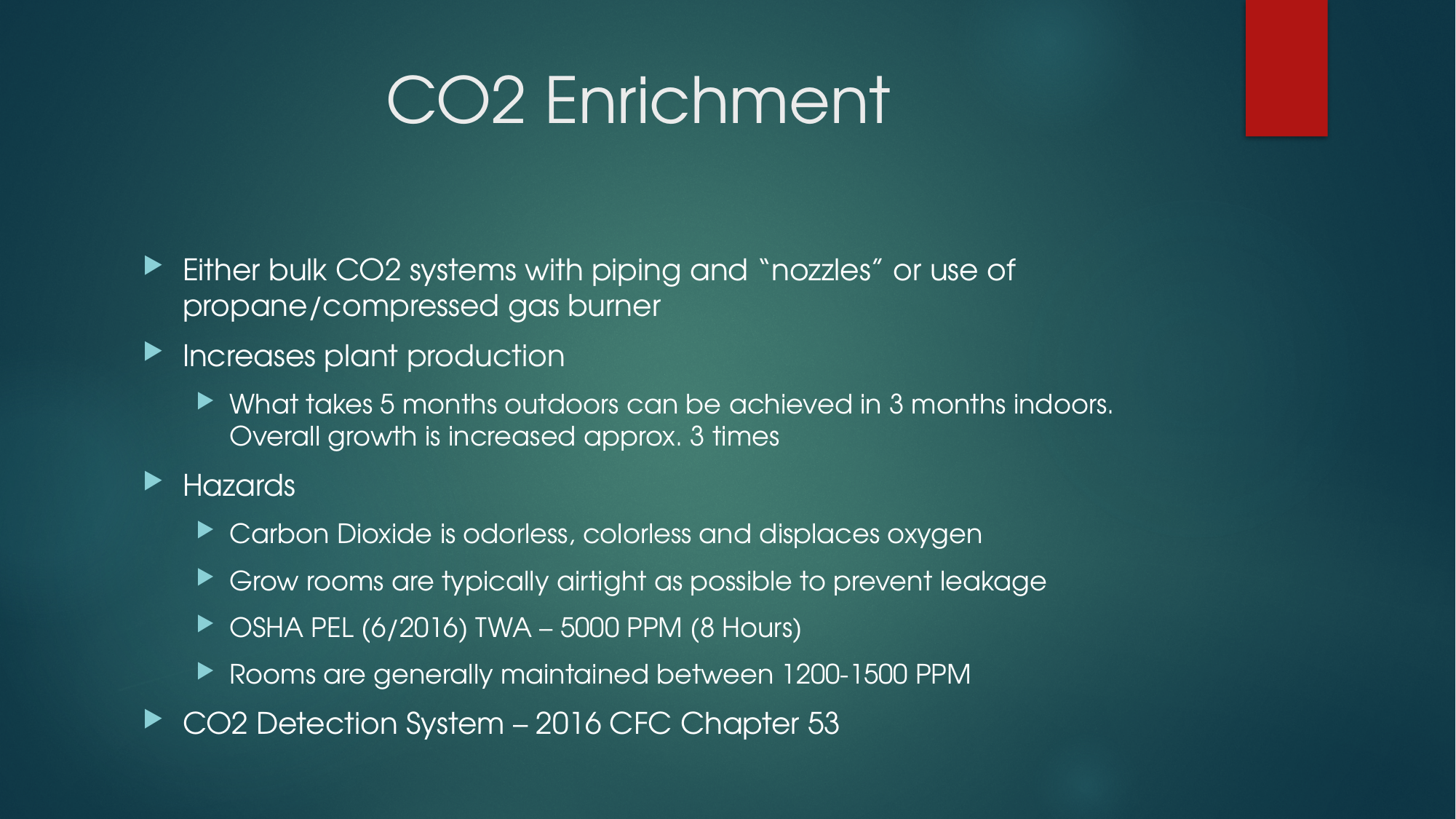

# CO2 Enrichment
Either bulk CO2 systems with piping and “nozzles” or use of propane/compressed gas burner
Increases plant production
What takes 5 months outdoors can be achieved in 3 months indoors. Overall growth is increased approx. 3 times
Hazards
Carbon Dioxide is odorless, colorless and displaces oxygen
Grow rooms are typically airtight as possible to prevent leakage
OSHA PEL (6/2016) TWA – 5000 PPM (8 Hours)
Rooms are generally maintained between 1200-1500 PPM
CO2 Detection System – 2016 CFC Chapter 53